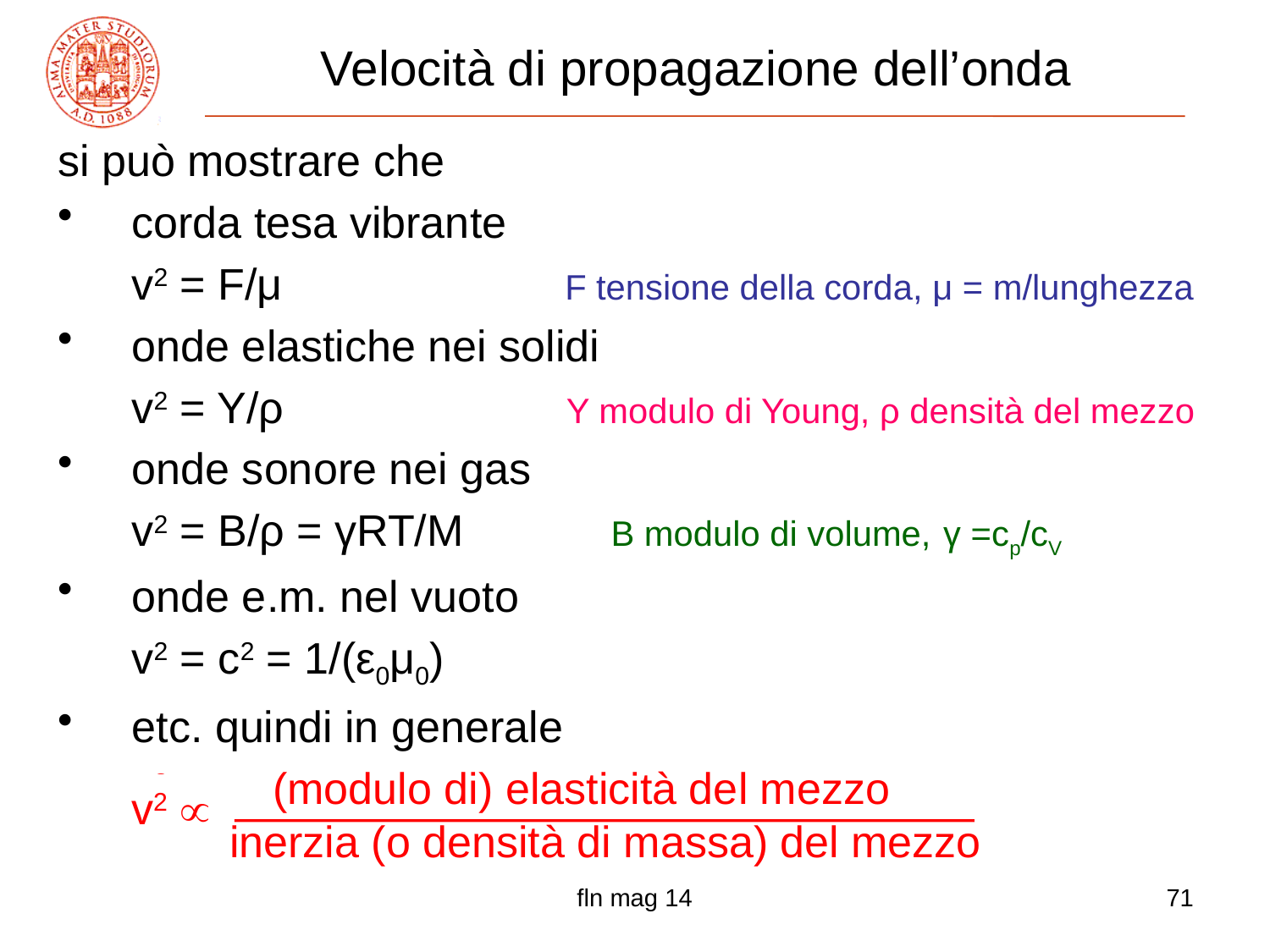

# Velocità di propagazione dell’onda
si può mostrare che
corda tesa vibrante
	v2 = F/μ                       F tensione della corda, μ = m/lunghezza
onde elastiche nei solidi
	v2 = Y/ρ                       Y modulo di Young, ρ densità del mezzo
onde sonore nei gas
	v2 = B/ρ = γRT/M            B modulo di volume, γ =cp/cV
onde e.m. nel vuoto
	v2 = c2 = 1/(ε0μ0)
etc. quindi in generale
	v2 ∝     (modulo di) elasticità del mezzo
              inerzia (o densità di massa) del mezzo
v2 ∝

fln mag 14
71